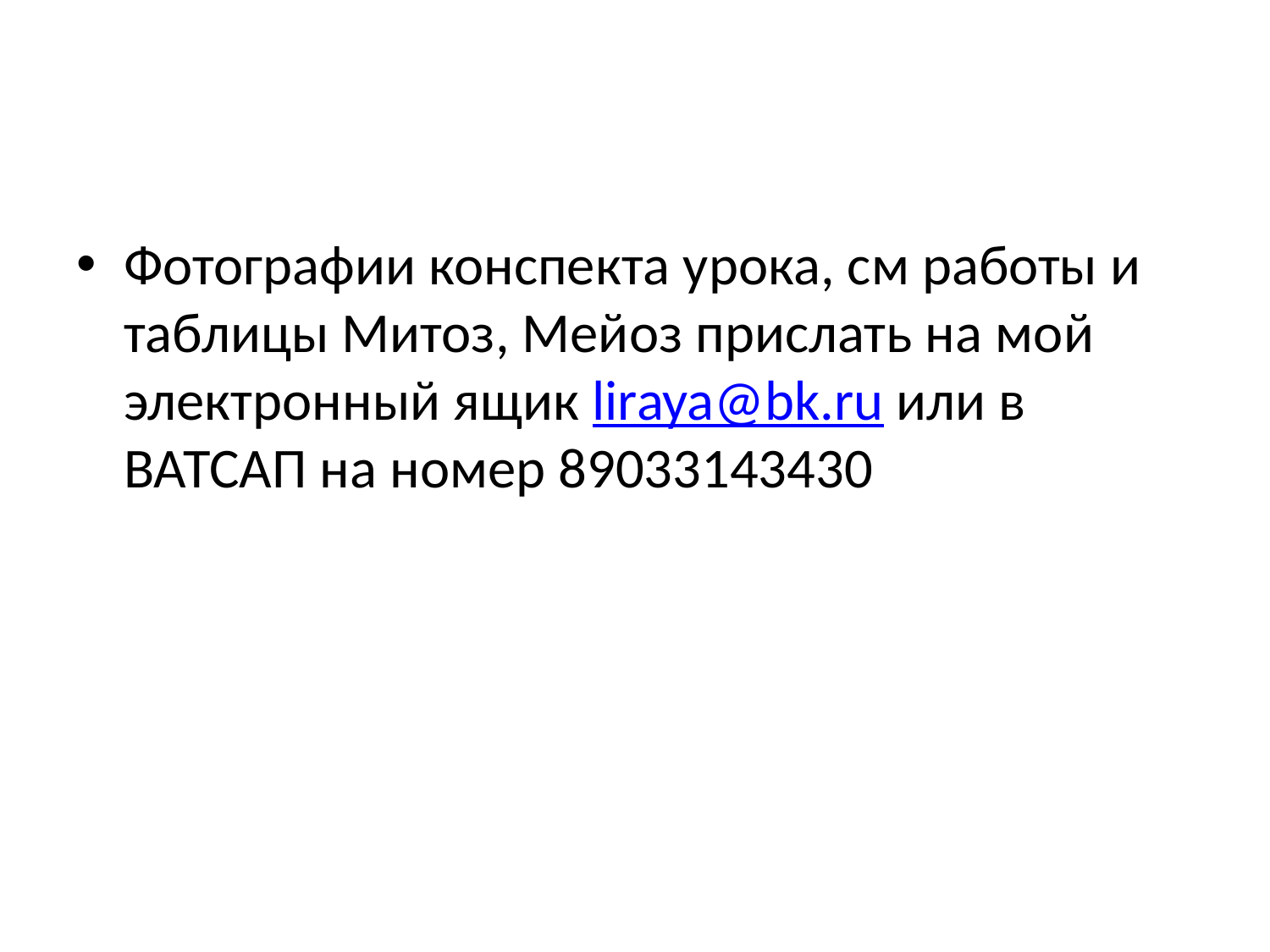

#
Фотографии конспекта урока, см работы и таблицы Митоз, Мейоз прислать на мой электронный ящик liraya@bk.ru или в ВАТСАП на номер 89033143430